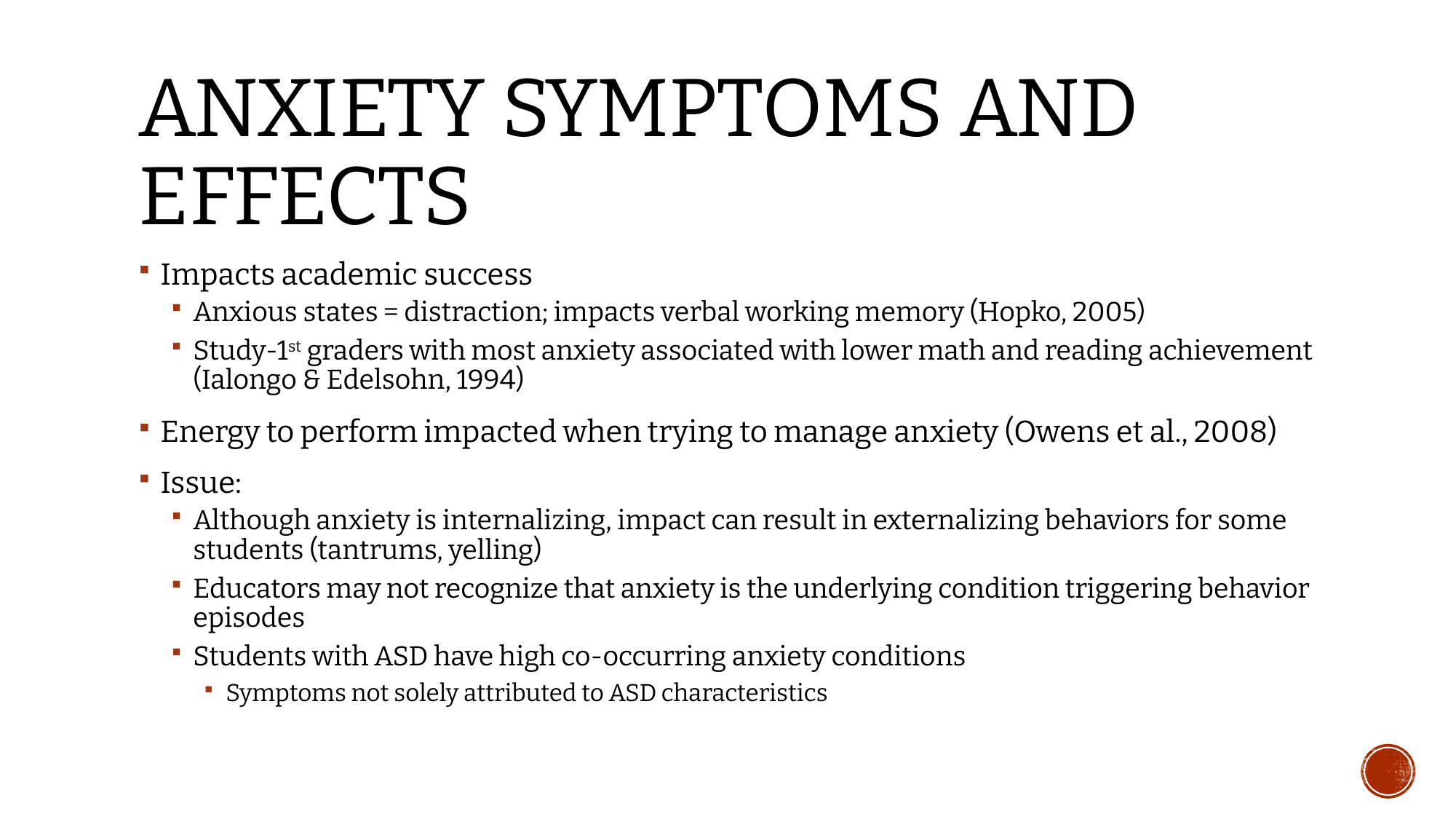

# Anxiety symptoms and effects
Impacts academic success
Anxious states = distraction; impacts verbal working memory (Hopko, 2005)
Study-1st graders with most anxiety associated with lower math and reading achievement (Ialongo & Edelsohn, 1994)
Energy to perform impacted when trying to manage anxiety (Owens et al., 2008)
Issue:
Although anxiety is internalizing, impact can result in externalizing behaviors for some students (tantrums, yelling)
Educators may not recognize that anxiety is the underlying condition triggering behavior episodes
Students with ASD have high co-occurring anxiety conditions
Symptoms not solely attributed to ASD characteristics